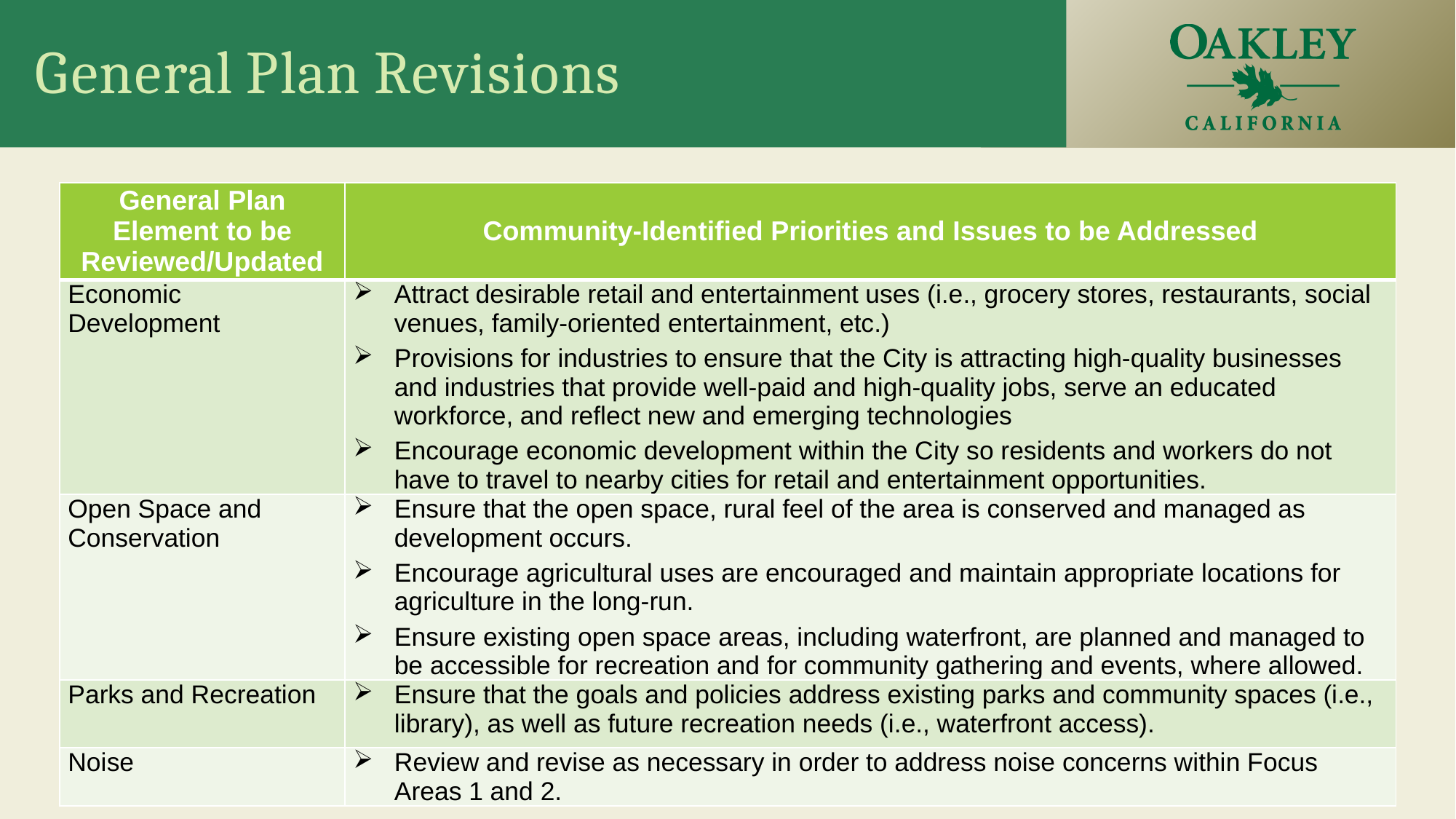

# General Plan Revisions
| General Plan Element to be Reviewed/Updated | Community-Identified Priorities and Issues to be Addressed |
| --- | --- |
| Economic Development | Attract desirable retail and entertainment uses (i.e., grocery stores, restaurants, social venues, family-oriented entertainment, etc.) Provisions for industries to ensure that the City is attracting high-quality businesses and industries that provide well-paid and high-quality jobs, serve an educated workforce, and reflect new and emerging technologies Encourage economic development within the City so residents and workers do not have to travel to nearby cities for retail and entertainment opportunities. |
| Open Space and Conservation | Ensure that the open space, rural feel of the area is conserved and managed as development occurs. Encourage agricultural uses are encouraged and maintain appropriate locations for agriculture in the long-run. Ensure existing open space areas, including waterfront, are planned and managed to be accessible for recreation and for community gathering and events, where allowed. |
| Parks and Recreation | Ensure that the goals and policies address existing parks and community spaces (i.e., library), as well as future recreation needs (i.e., waterfront access). |
| Noise | Review and revise as necessary in order to address noise concerns within Focus Areas 1 and 2. |